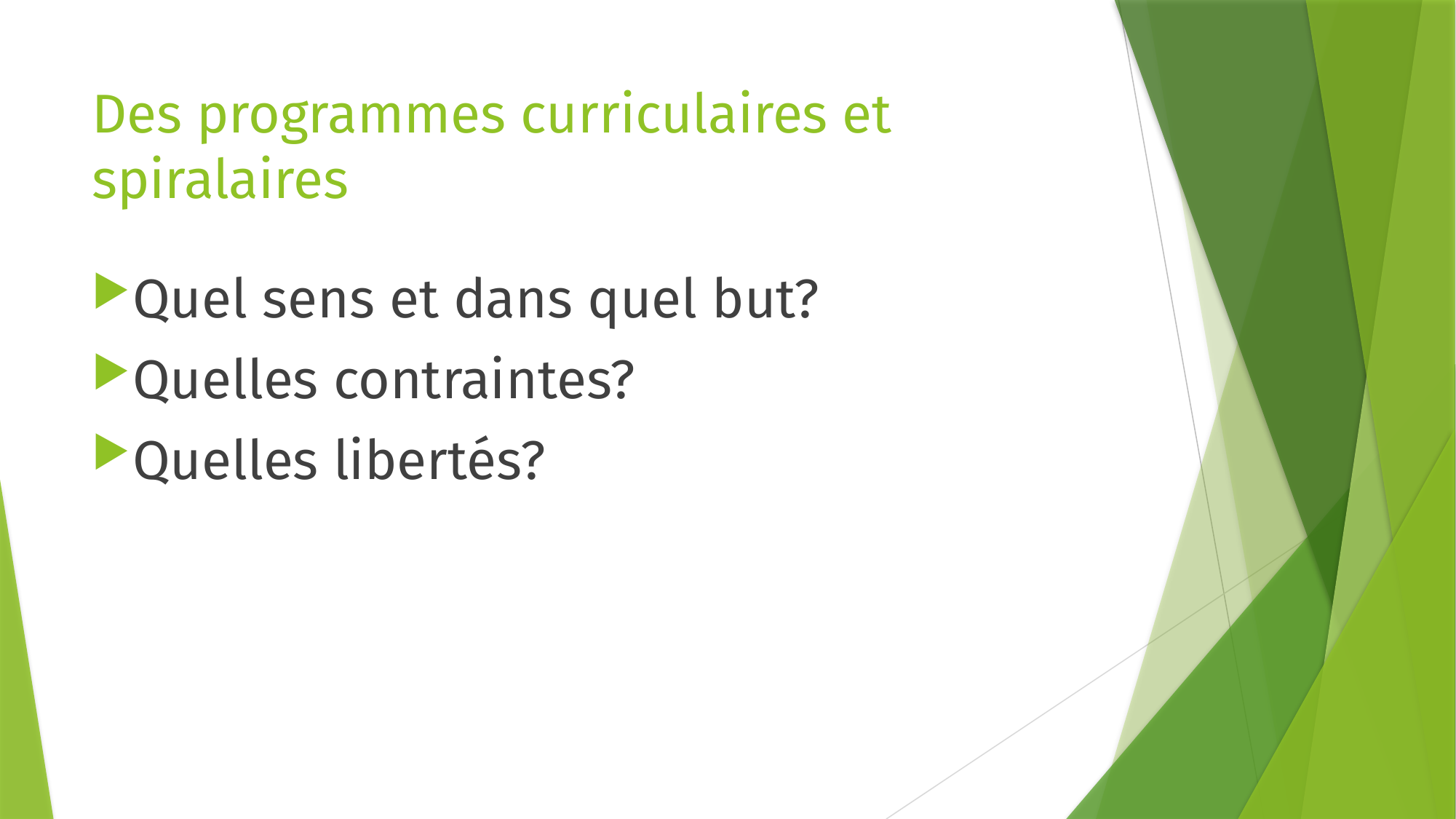

# Des programmes curriculaires et spiralaires
Quel sens et dans quel but?
Quelles contraintes?
Quelles libertés?